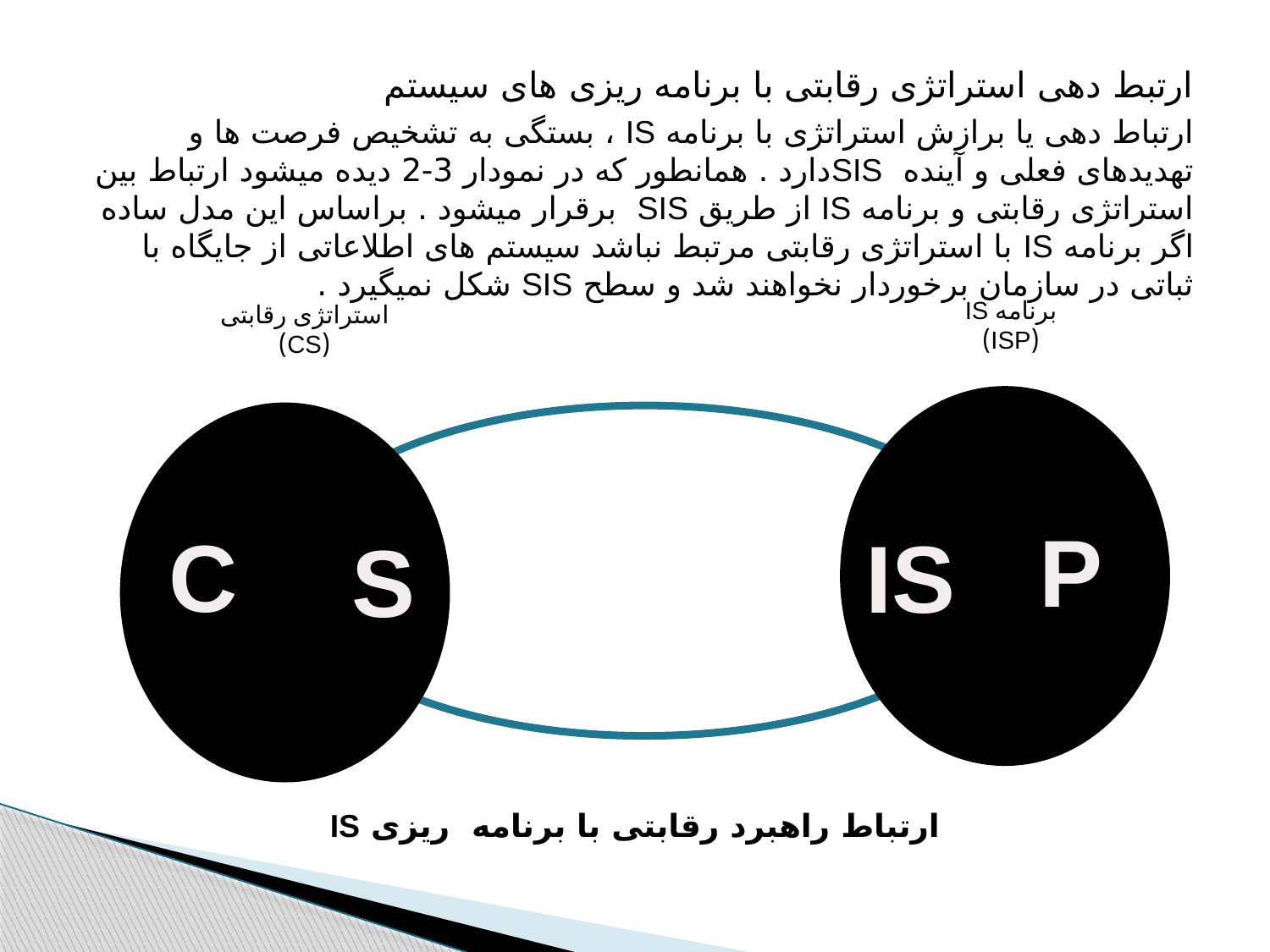

ارتبط دهی استراتژی رقابتی با برنامه ریزی های سیستم
ارتباط دهی یا برازش استراتژی با برنامه IS ، بستگی به تشخیص فرصت ها و تهدیدهای فعلی و آینده  SISدارد . همانطور که در نمودار 3-2 دیده میشود ارتباط بین استراتژی رقابتی و برنامه IS از طریق SIS  برقرار میشود . براساس این مدل ساده اگر برنامه IS با استراتژی رقابتی مرتبط نباشد سیستم های اطلاعاتی از جایگاه با ثباتی در سازمان برخوردار نخواهند شد و سطح SIS شکل نمیگیرد .

ارتباط راهبرد رقابتی با برنامه  ریزی IS
برنامه IS
(ISP)
استراتژی رقابتی
(CS)

P
C
IS
S